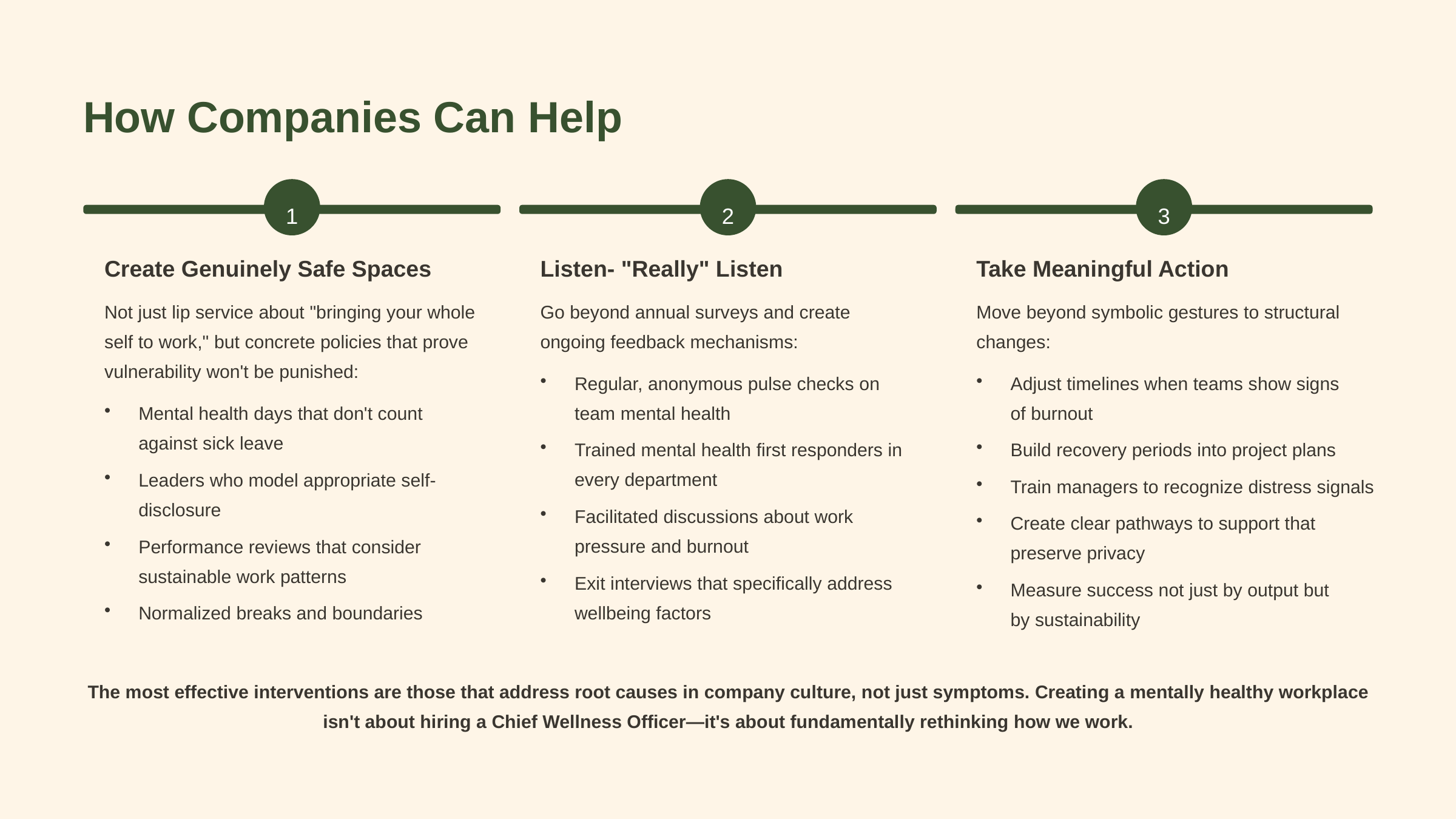

How Companies Can Help

1
2
3

Create Genuinely Safe Spaces
Listen- "Really" Listen
Take Meaningful Action
Not just lip service about "bringing your whole self to work," but concrete policies that prove vulnerability won't be punished:
Go beyond annual surveys and create ongoing feedback mechanisms:
Move beyond symbolic gestures to structural changes:
Regular, anonymous pulse checks on team mental health
Adjust timelines when teams show signs of burnout
Mental health days that don't count against sick leave
Trained mental health first responders in every department
Build recovery periods into project plans
Leaders who model appropriate self-disclosure
Train managers to recognize distress signals
Facilitated discussions about work pressure and burnout
Create clear pathways to support that preserve privacy
Performance reviews that consider sustainable work patterns
Exit interviews that specifically address wellbeing factors
Measure success not just by output but by sustainability
Normalized breaks and boundaries
The most effective interventions are those that address root causes in company culture, not just symptoms. Creating a mentally healthy workplace isn't about hiring a Chief Wellness Officer—it's about fundamentally rethinking how we work.